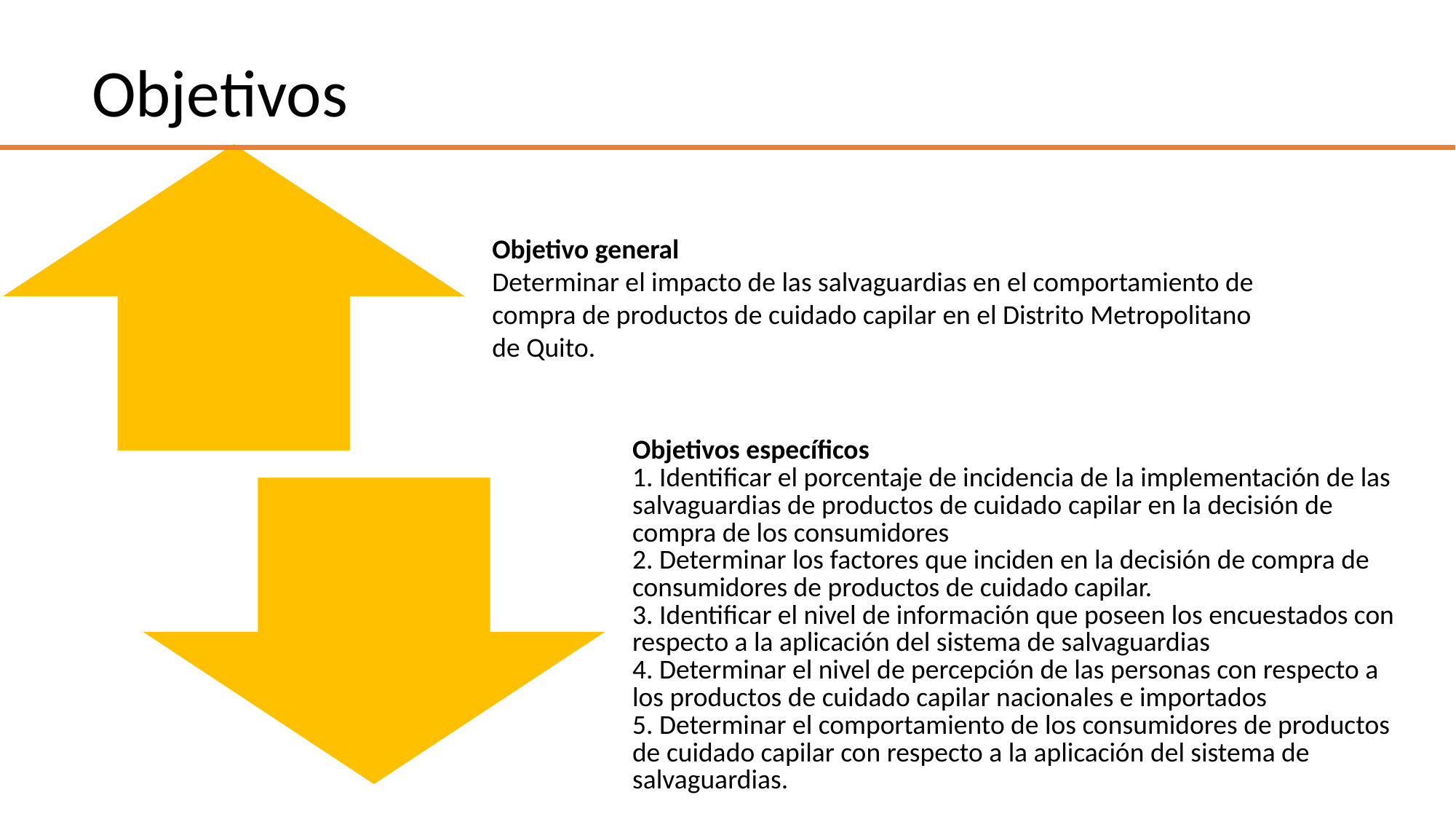

# Objetivos
Objetivo general
Determinar el impacto de las salvaguardias en el comportamiento de compra de productos de cuidado capilar en el Distrito Metropolitano de Quito.
Objetivos específicos
1. Identificar el porcentaje de incidencia de la implementación de las salvaguardias de productos de cuidado capilar en la decisión de compra de los consumidores
2. Determinar los factores que inciden en la decisión de compra de consumidores de productos de cuidado capilar.
3. Identificar el nivel de información que poseen los encuestados con respecto a la aplicación del sistema de salvaguardias
4. Determinar el nivel de percepción de las personas con respecto a los productos de cuidado capilar nacionales e importados
5. Determinar el comportamiento de los consumidores de productos de cuidado capilar con respecto a la aplicación del sistema de salvaguardias.